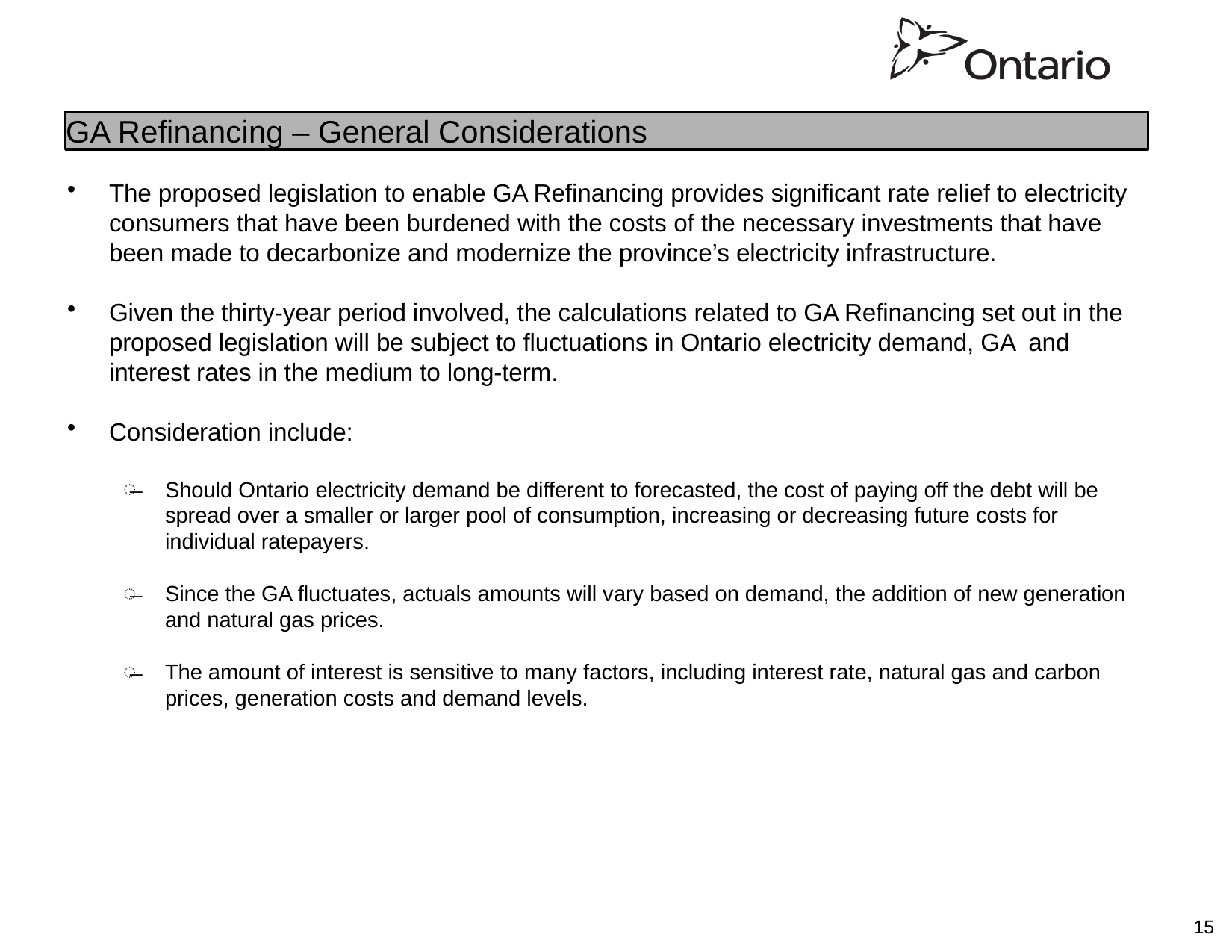

GA Refinancing – General Considerations
The proposed legislation to enable GA Refinancing provides significant rate relief to electricity consumers that have been burdened with the costs of the necessary investments that have been made to decarbonize and modernize the province’s electricity infrastructure.

Given the thirty-year period involved, the calculations related to GA Refinancing set out in the proposed legislation will be subject to fluctuations in Ontario electricity demand, GA  and interest rates in the medium to long-term.

Consideration include:

Should Ontario electricity demand be different to forecasted, the cost of paying off the debt will be spread over a smaller or larger pool of consumption, increasing or decreasing future costs for individual ratepayers.

Since the GA fluctuates, actuals amounts will vary based on demand, the addition of new generation and natural gas prices.

The amount of interest is sensitive to many factors, including interest rate, natural gas and carbon prices, generation costs and demand levels.

15